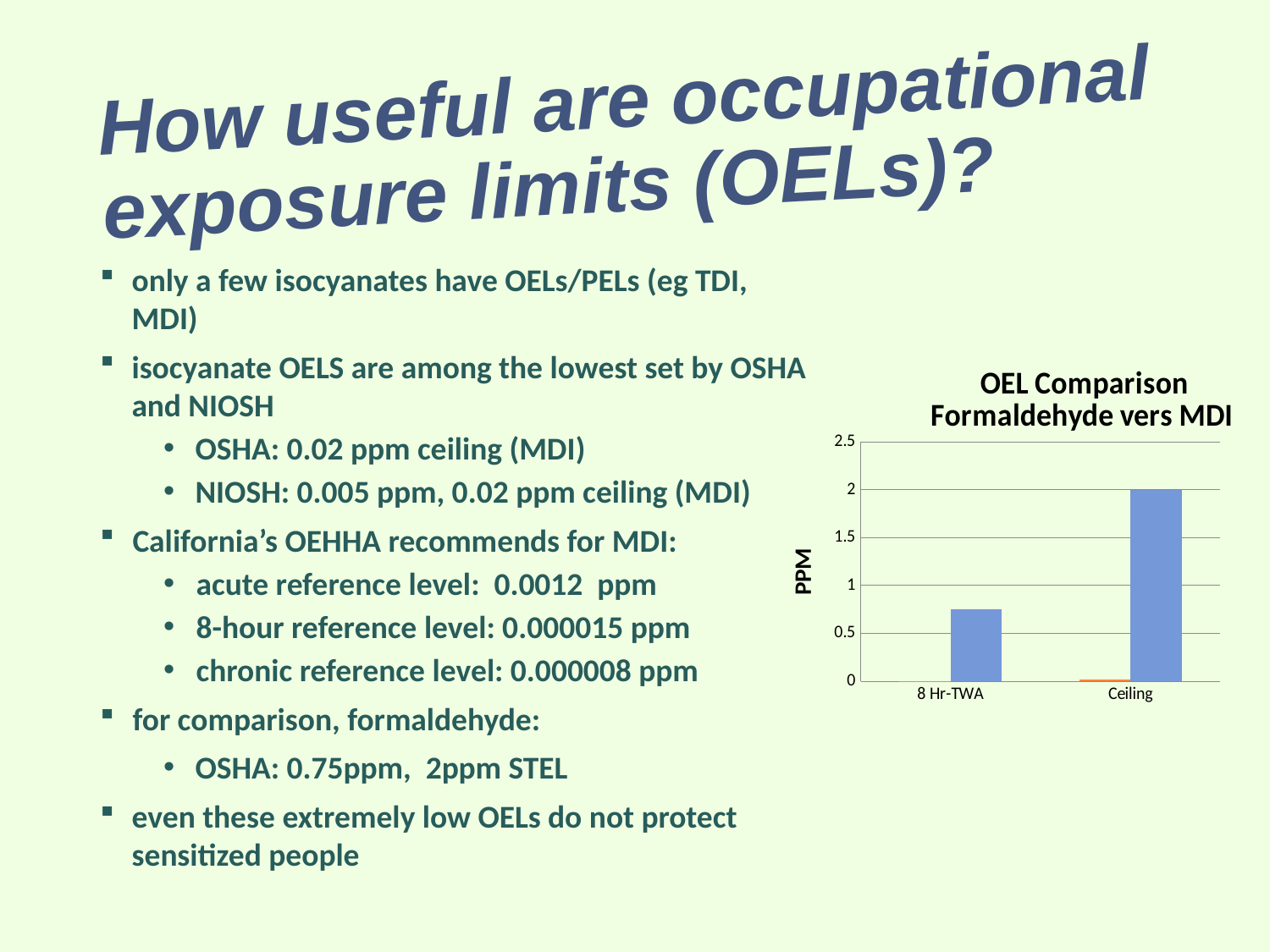

# How useful are occupational exposure limits (OELs)?
only a few isocyanates have OELs/PELs (eg TDI, MDI)
isocyanate OELS are among the lowest set by OSHA and NIOSH
OSHA: 0.02 ppm ceiling (MDI)
NIOSH: 0.005 ppm, 0.02 ppm ceiling (MDI)
California’s OEHHA recommends for MDI:
acute reference level:  0.0012  ppm
8-hour reference level: 0.000015 ppm
chronic reference level: 0.000008 ppm
for comparison, formaldehyde:
OSHA: 0.75ppm,  2ppm STEL
even these extremely low OELs do not protect sensitized people

### Chart: OEL Comparison
Formaldehyde vers MDI

| Category | MDI | Toluene |
|---|---|---|
| 8 Hr-TWA | 0.005000000000000004 | 0.7500000000000004 |
| Ceiling | 0.020000000000000014 | 2.0 |